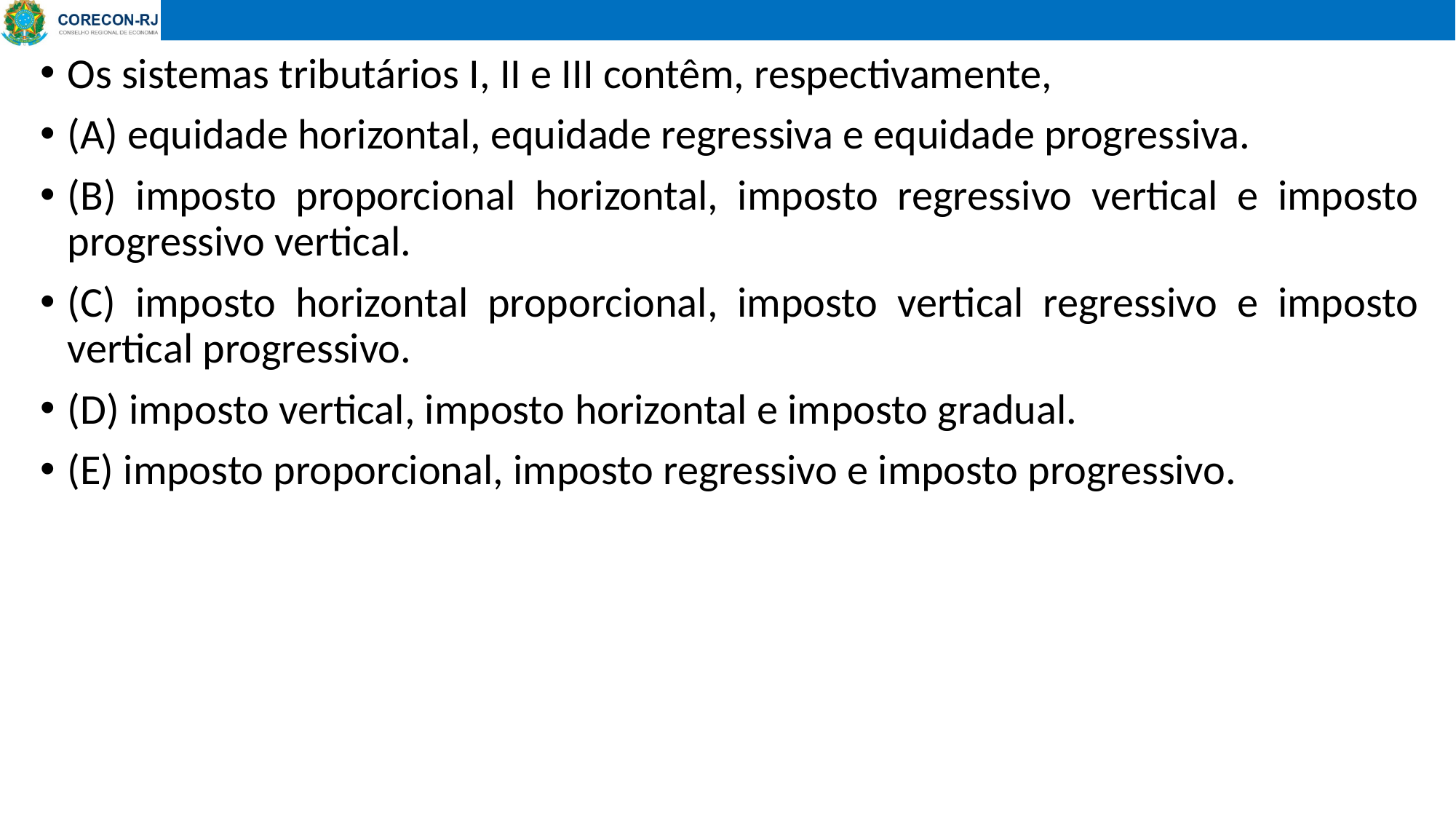

Os sistemas tributários I, II e III contêm, respectivamente,
(A) equidade horizontal, equidade regressiva e equidade progressiva.
(B) imposto proporcional horizontal, imposto regressivo vertical e imposto progressivo vertical.
(C) imposto horizontal proporcional, imposto vertical regressivo e imposto vertical progressivo.
(D) imposto vertical, imposto horizontal e imposto gradual.
(E) imposto proporcional, imposto regressivo e imposto progressivo.